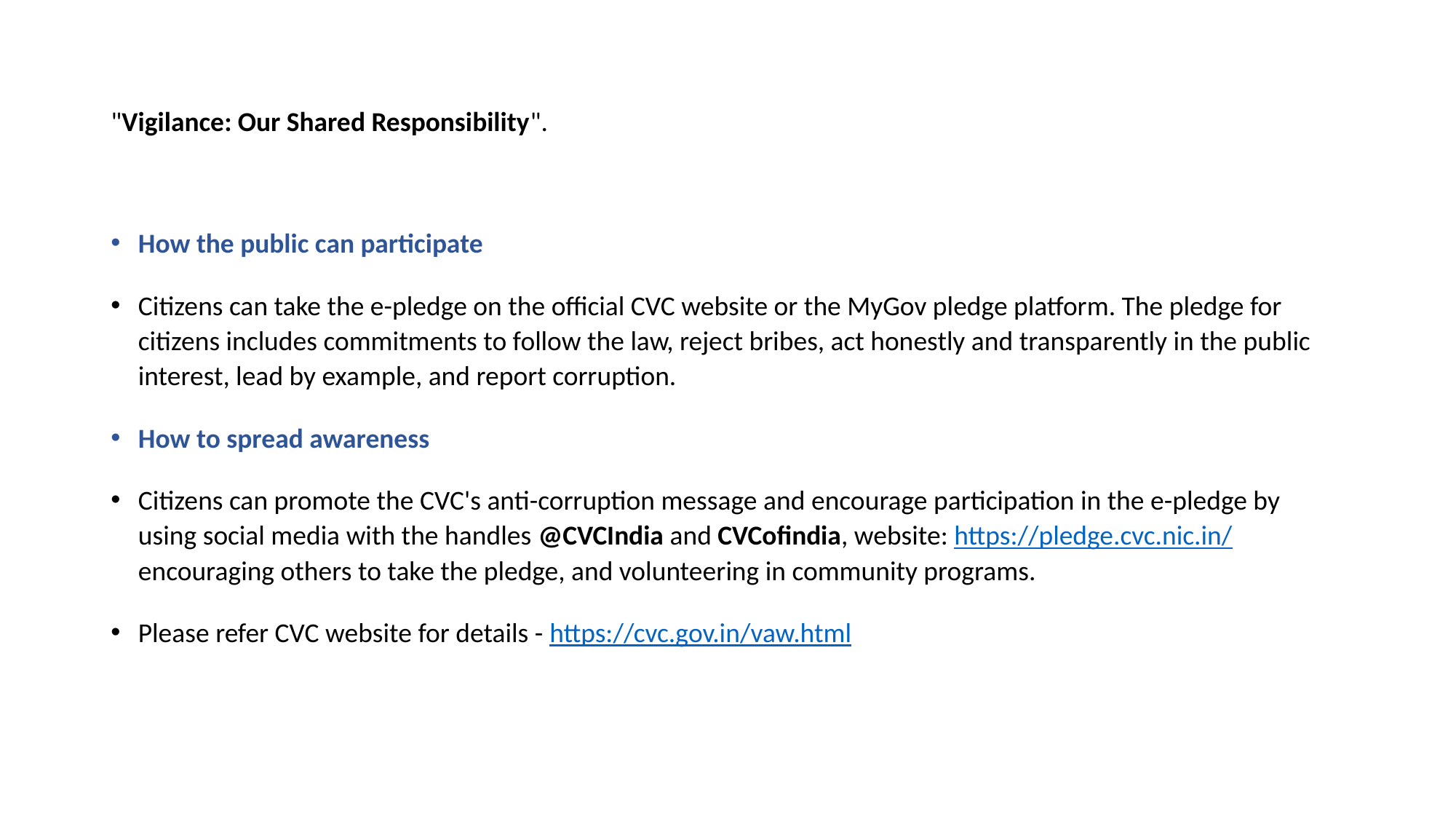

# "Vigilance: Our Shared Responsibility".
How the public can participate
Citizens can take the e-pledge on the official CVC website or the MyGov pledge platform. The pledge for citizens includes commitments to follow the law, reject bribes, act honestly and transparently in the public interest, lead by example, and report corruption.
How to spread awareness
Citizens can promote the CVC's anti-corruption message and encourage participation in the e-pledge by using social media with the handles @CVCIndia and CVCofindia, website: https://pledge.cvc.nic.in/  encouraging others to take the pledge, and volunteering in community programs.
Please refer CVC website for details - https://cvc.gov.in/vaw.html